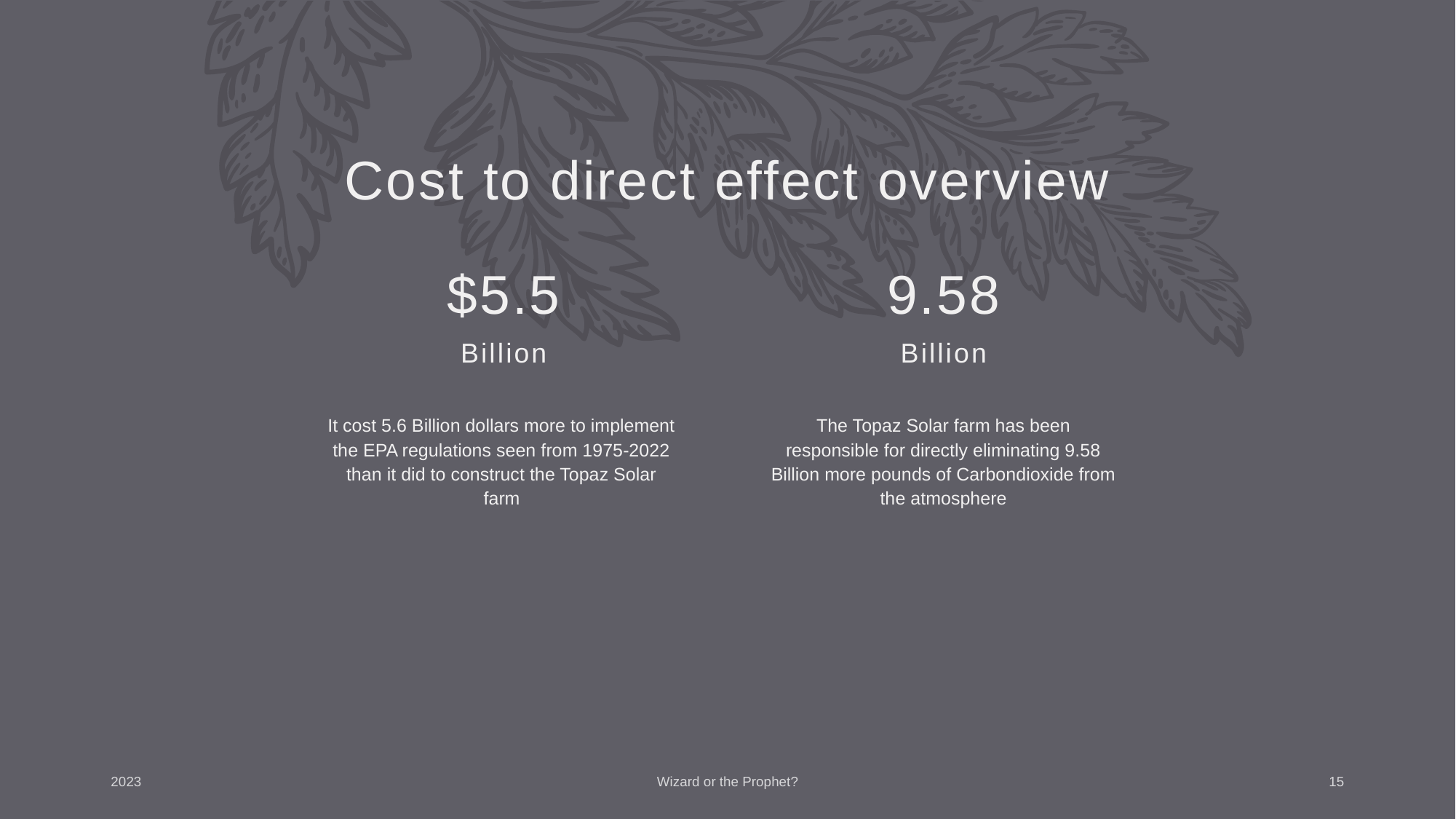

# Cost to direct effect overview
$5.5
9.58
Billion
Billion
It cost 5.6 Billion dollars more to implement the EPA regulations seen from 1975-2022 than it did to construct the Topaz Solar farm
The Topaz Solar farm has been responsible for directly eliminating 9.58 Billion more pounds of Carbondioxide from the atmosphere​
2023
Wizard or the Prophet?
15